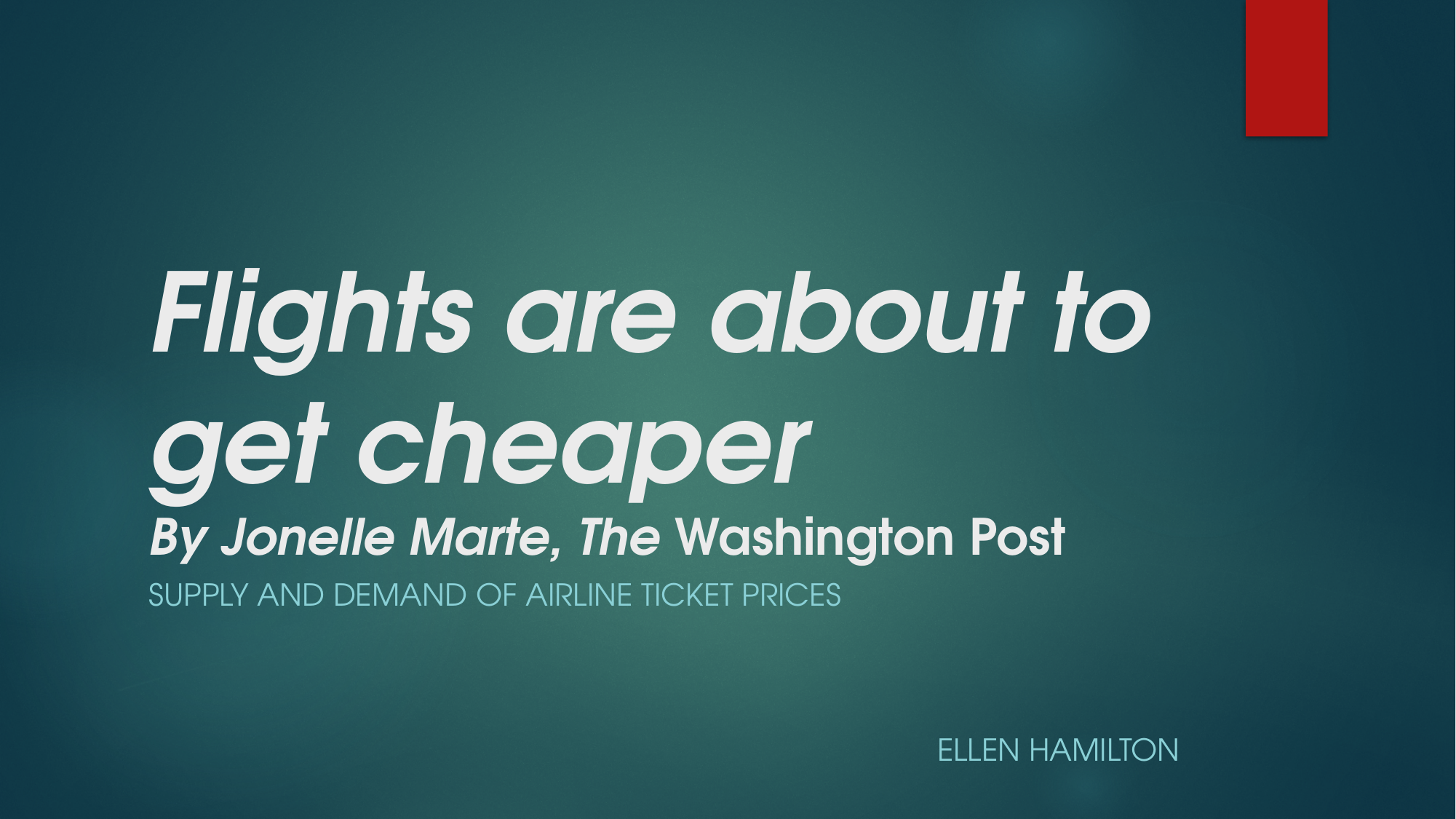

# Flights are about to get cheaper By Jonelle Marte, The Washington Post
Supply and Demand of Airline Ticket Prices

Ellen Hamilton